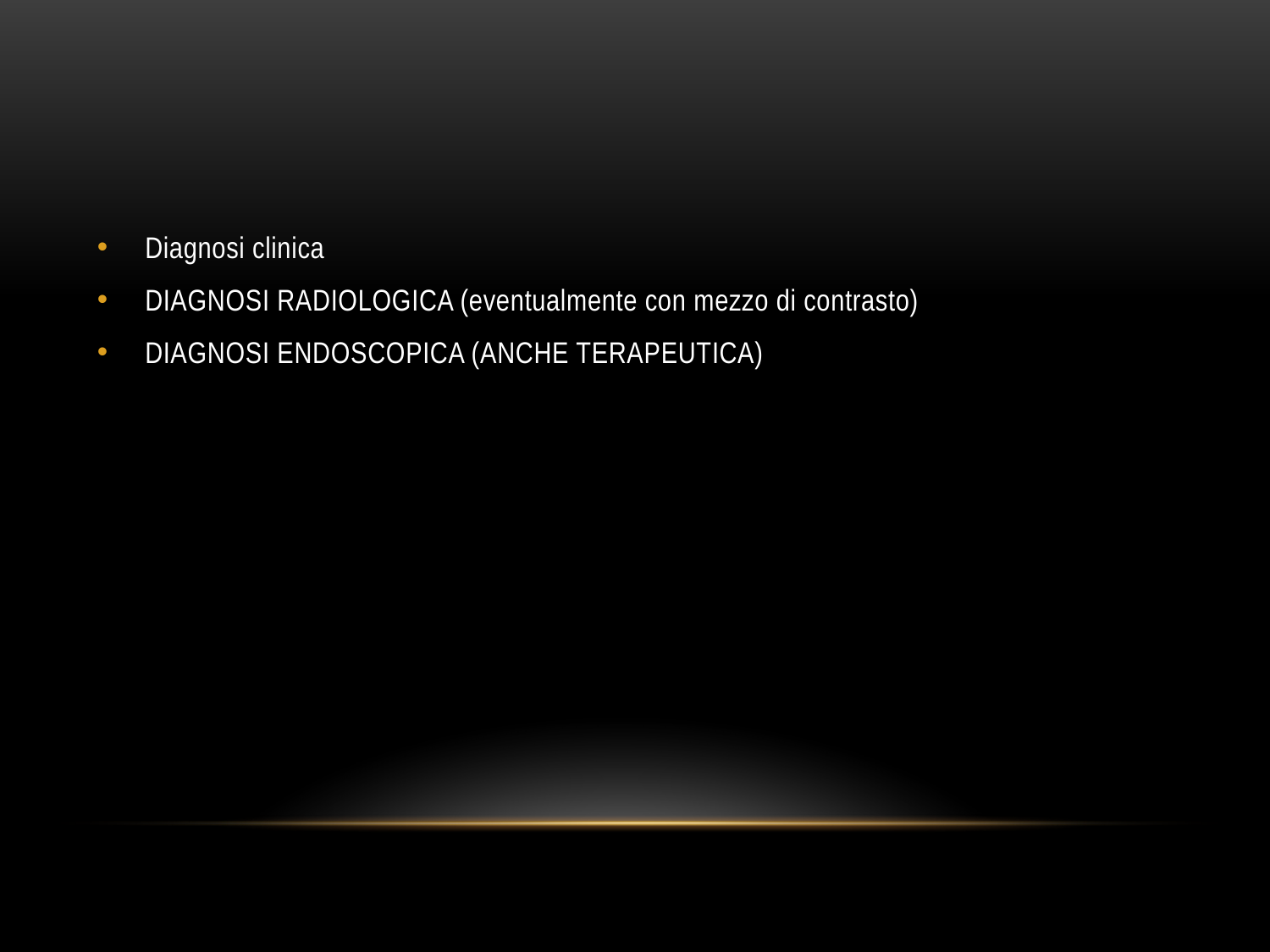

#
Diagnosi clinica
DIAGNOSI RADIOLOGICA (eventualmente con mezzo di contrasto)
DIAGNOSI ENDOSCOPICA (ANCHE TERAPEUTICA)